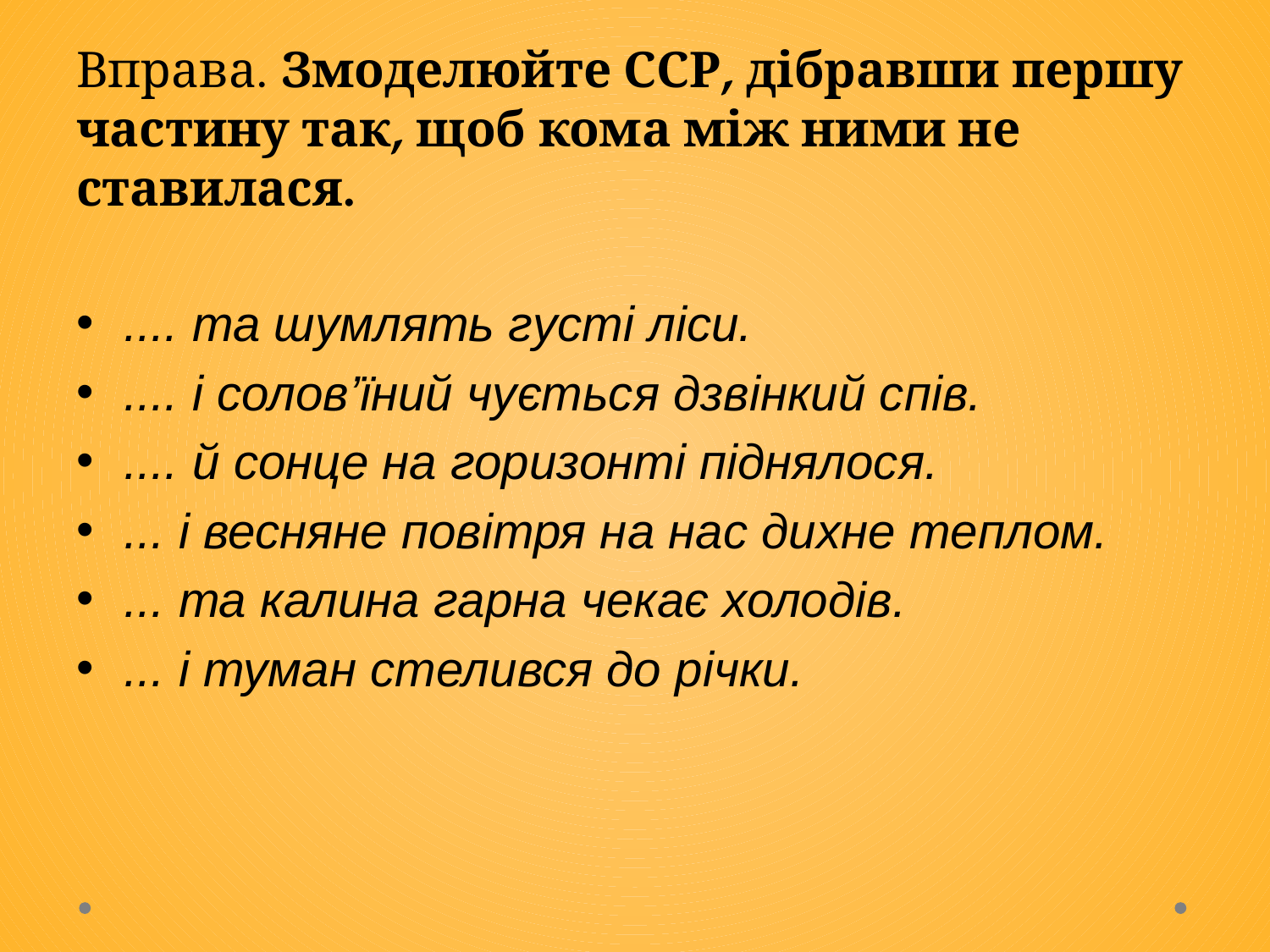

# Вправа. Змоделюйте ССР, дібравши першу частину так, щоб кома між ними не ставилася.
.... та шумлять густі ліси.
.... і солов’їний чується дзвінкий спів.
.... й сонце на горизонті піднялося.
... і весняне повітря на нас дихне теплом.
... та калина гарна чекає холодів.
... і туман стелився до річки.